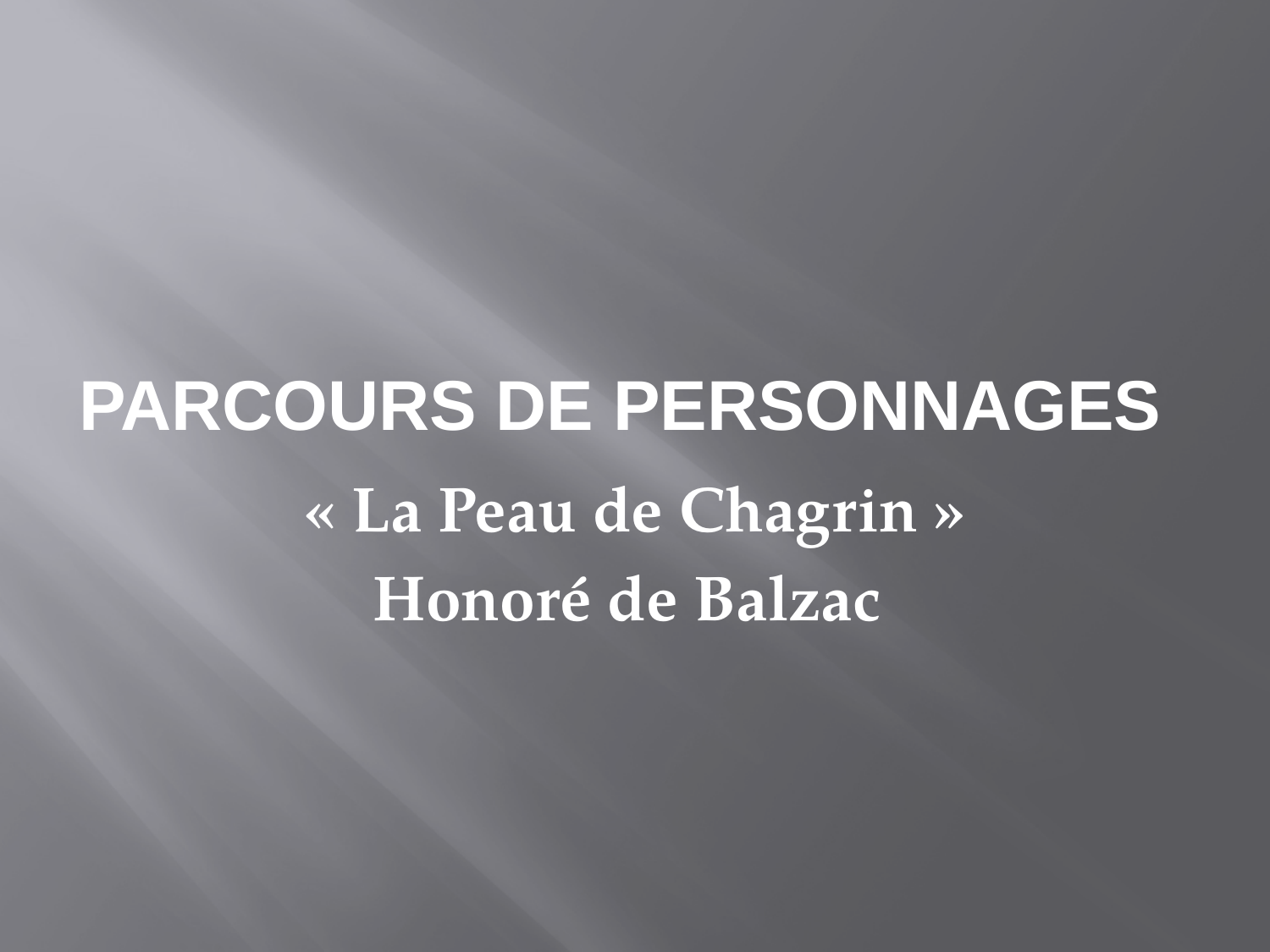

# Parcours de personnages
« La Peau de Chagrin »
Honoré de Balzac